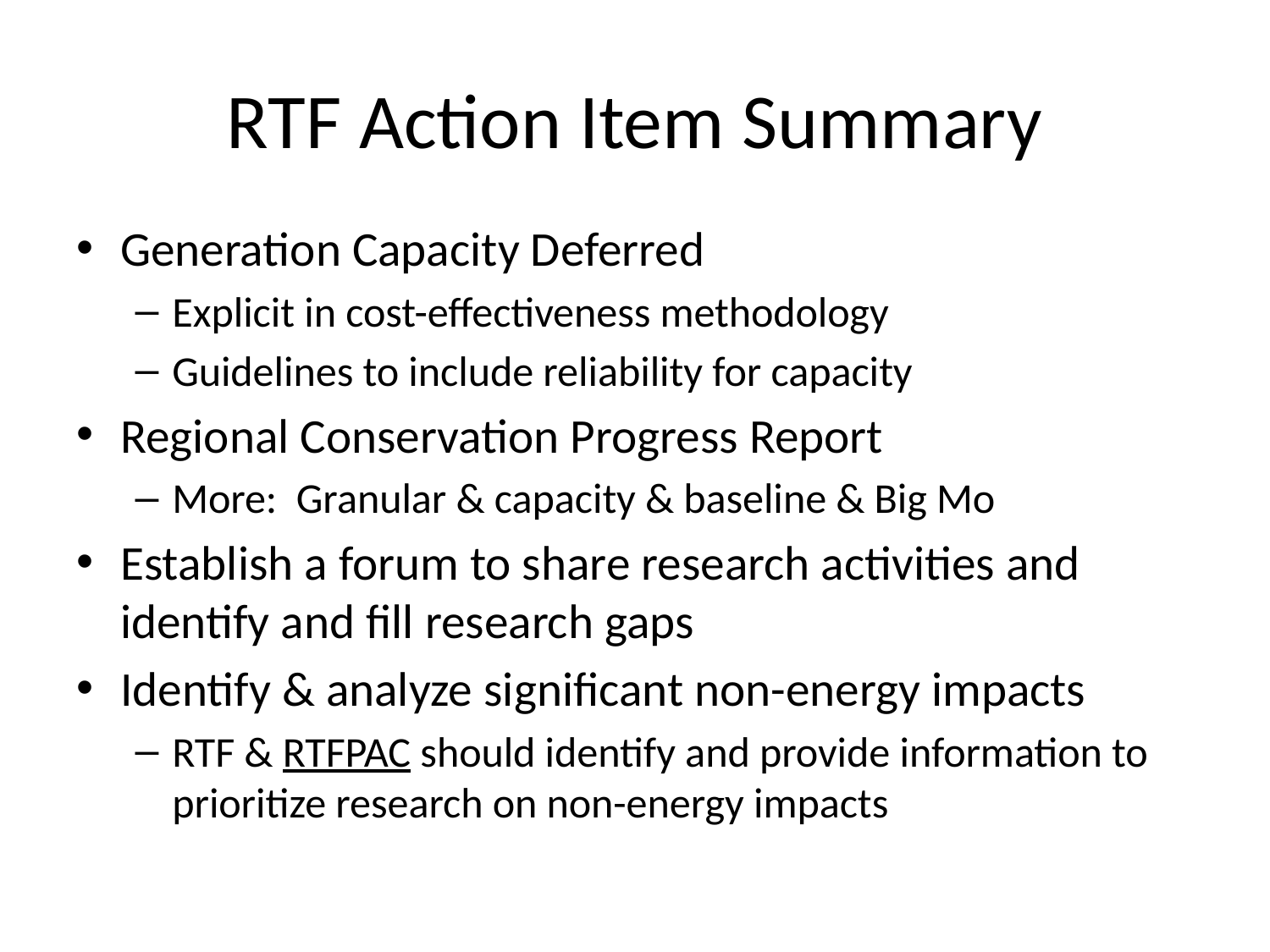

# RTF Action Item Summary
Generation Capacity Deferred
Explicit in cost-effectiveness methodology
Guidelines to include reliability for capacity
Regional Conservation Progress Report
More:  Granular & capacity & baseline & Big Mo
Establish a forum to share research activities and identify and fill research gaps
Identify & analyze significant non-energy impacts
RTF & RTFPAC should identify and provide information to prioritize research on non-energy impacts